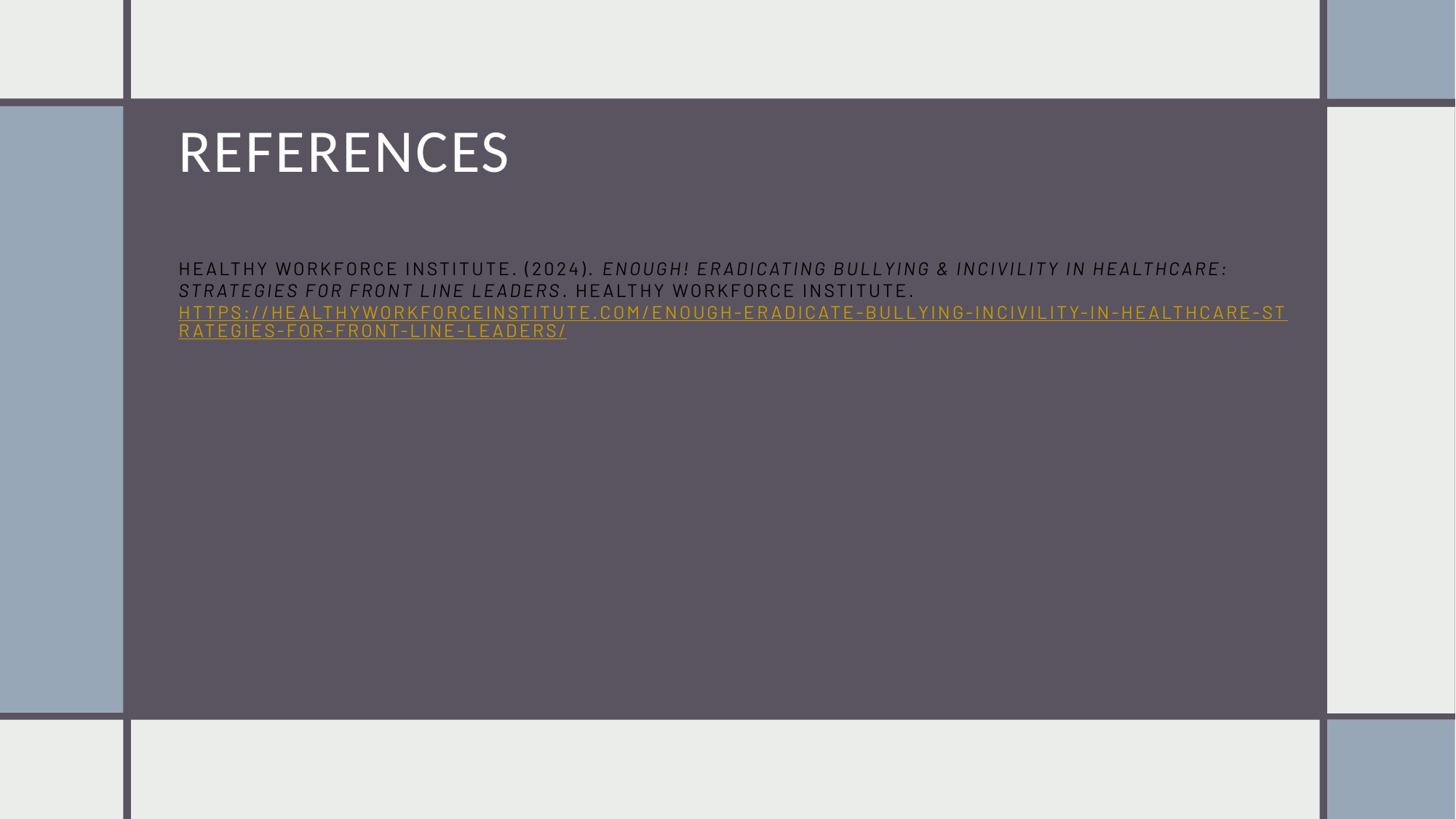

# References Healthy Workforce Institute. (2024). Enough! Eradicating bullying & incivility in healthcare: Strategies for front line leaders. Healthy Workforce Institute. https://healthyworkforceinstitute.com/enough-eradicate-bullying-incivility-in-healthcare-strategies-for-front-line-leaders/